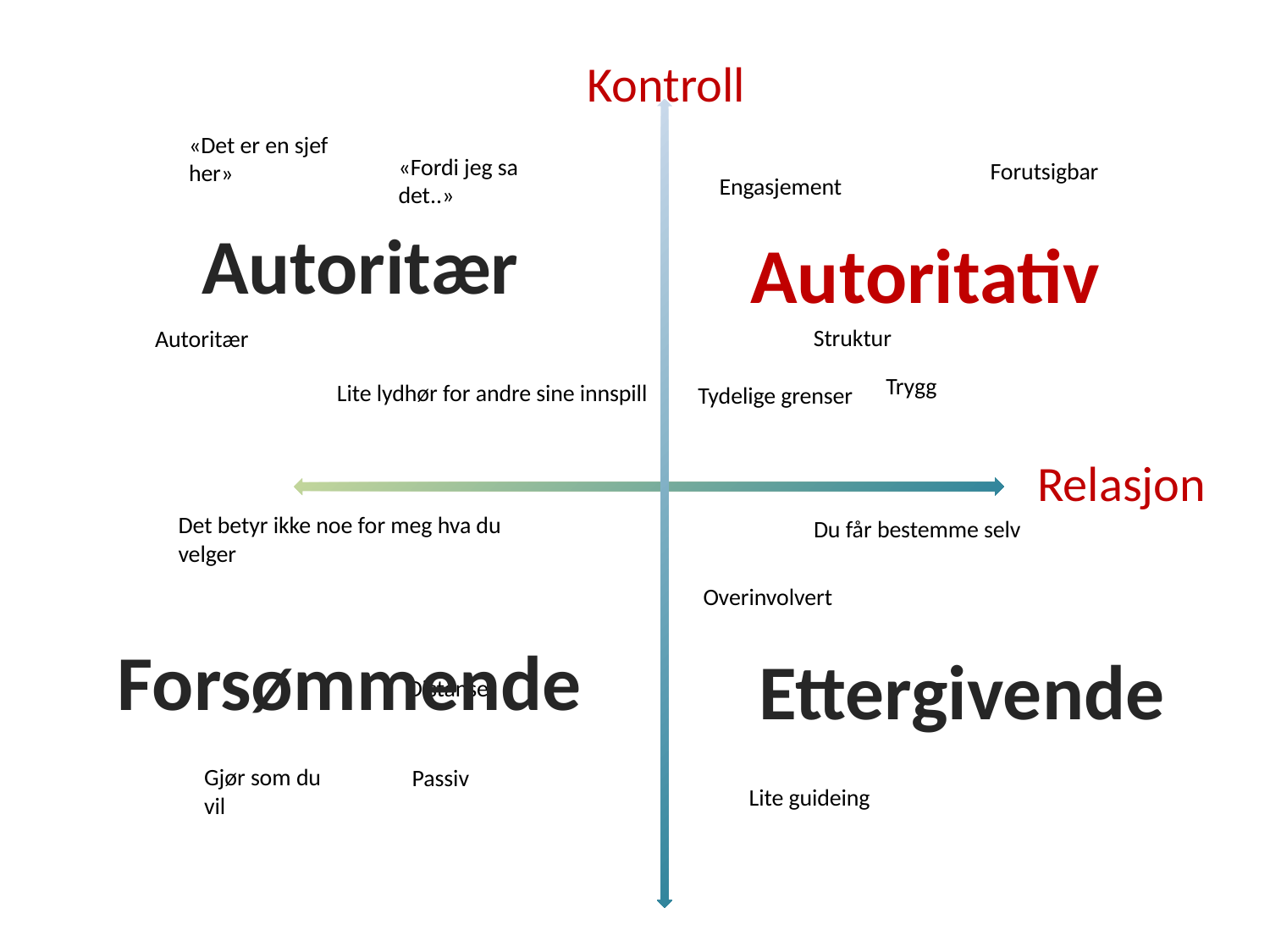

Kontroll

Forutsigbar
«Det er en sjef her»
Engasjement
«Fordi jeg sa det..»
Autoritær
Autoritativ
Struktur
Autoritær
Lite lydhør for andre sine innspill
Tydelige grenser
Trygg
Relasjon

Det betyr ikke noe for meg hva du velger
Du får bestemme selv
Overinvolvert
Forsømmende
Ettergivende
Distanse
Passiv
Lite guideing
Gjør som du vil